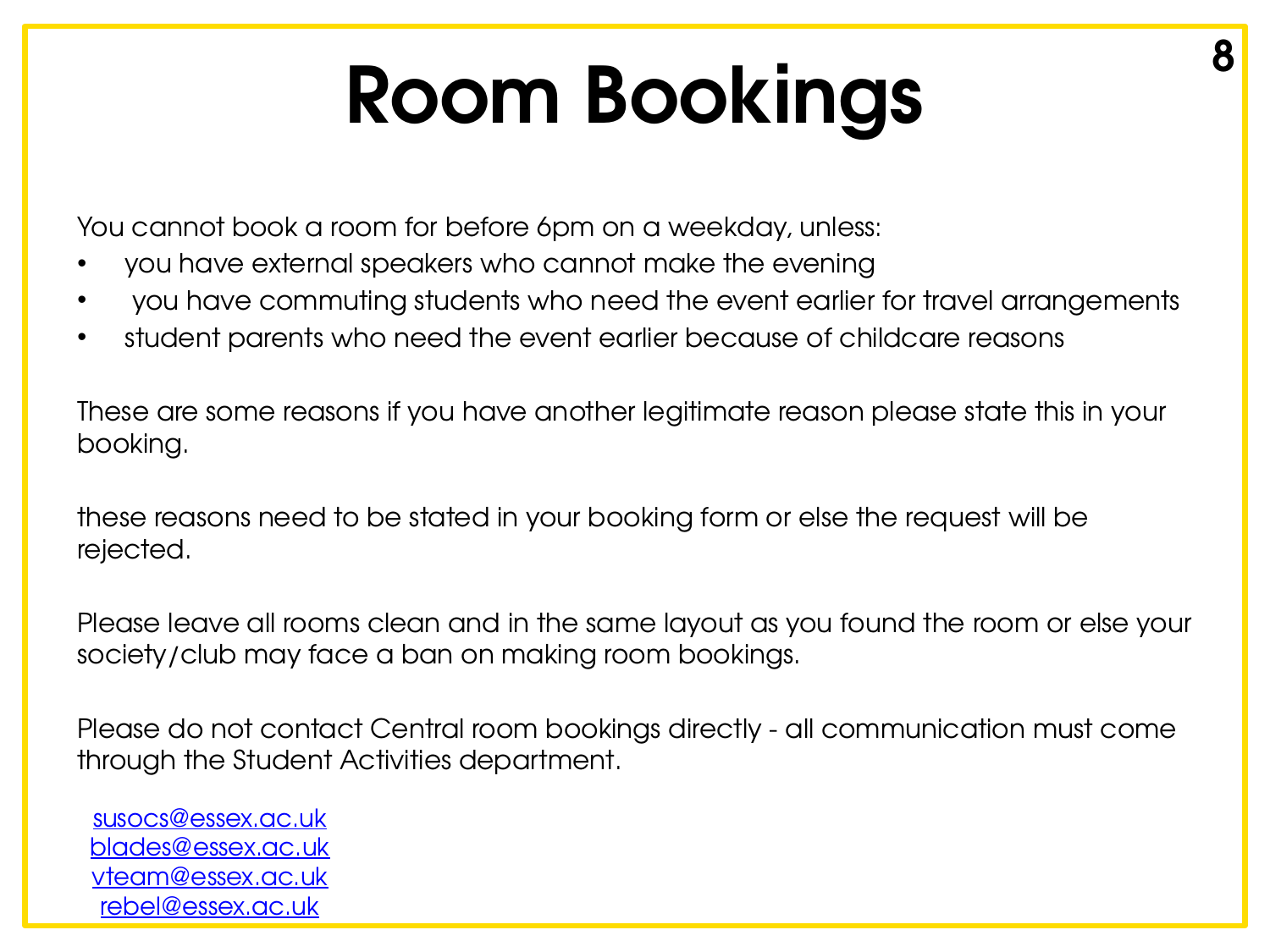

# Room Bookings
8

You cannot book a room for before 6pm on a weekday, unless:
you have external speakers who cannot make the evening
 you have commuting students who need the event earlier for travel arrangements
student parents who need the event earlier because of childcare reasons

These are some reasons if you have another legitimate reason please state this in your booking.

these reasons need to be stated in your booking form or else the request will be rejected.

Please leave all rooms clean and in the same layout as you found the room or else your society/club may face a ban on making room bookings.

Please do not contact Central room bookings directly - all communication must come through the Student Activities department.
susocs@essex.ac.uk
blades@essex.ac.uk
vteam@essex.ac.uk
rebel@essex.ac.uk